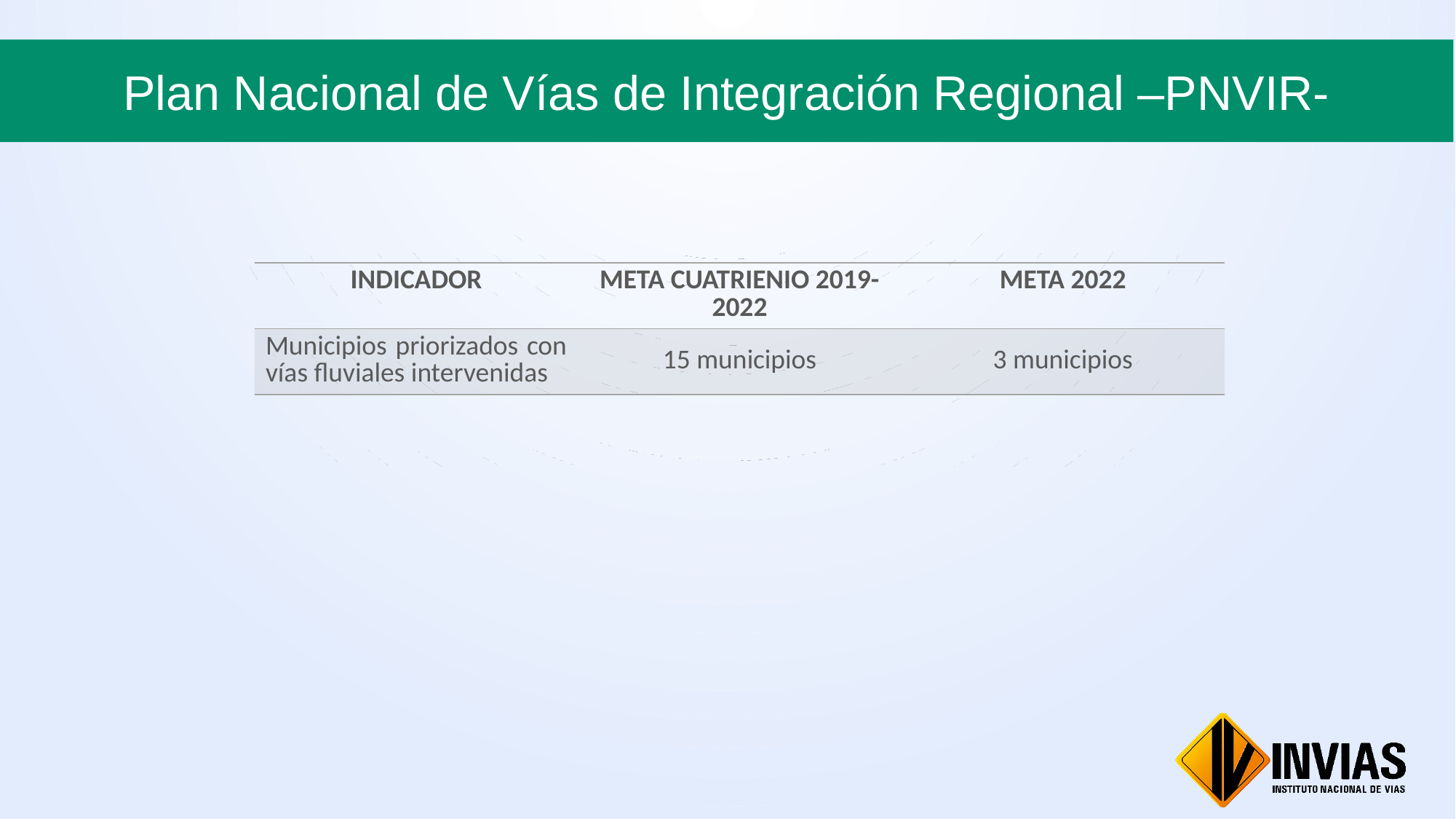

Plan Nacional de Vías de Integración Regional –PNVIR-
| INDICADOR | META CUATRIENIO 2019-2022 | META 2022 |
| --- | --- | --- |
| Municipios priorizados con vías fluviales intervenidas | 15 municipios | 3 municipios |